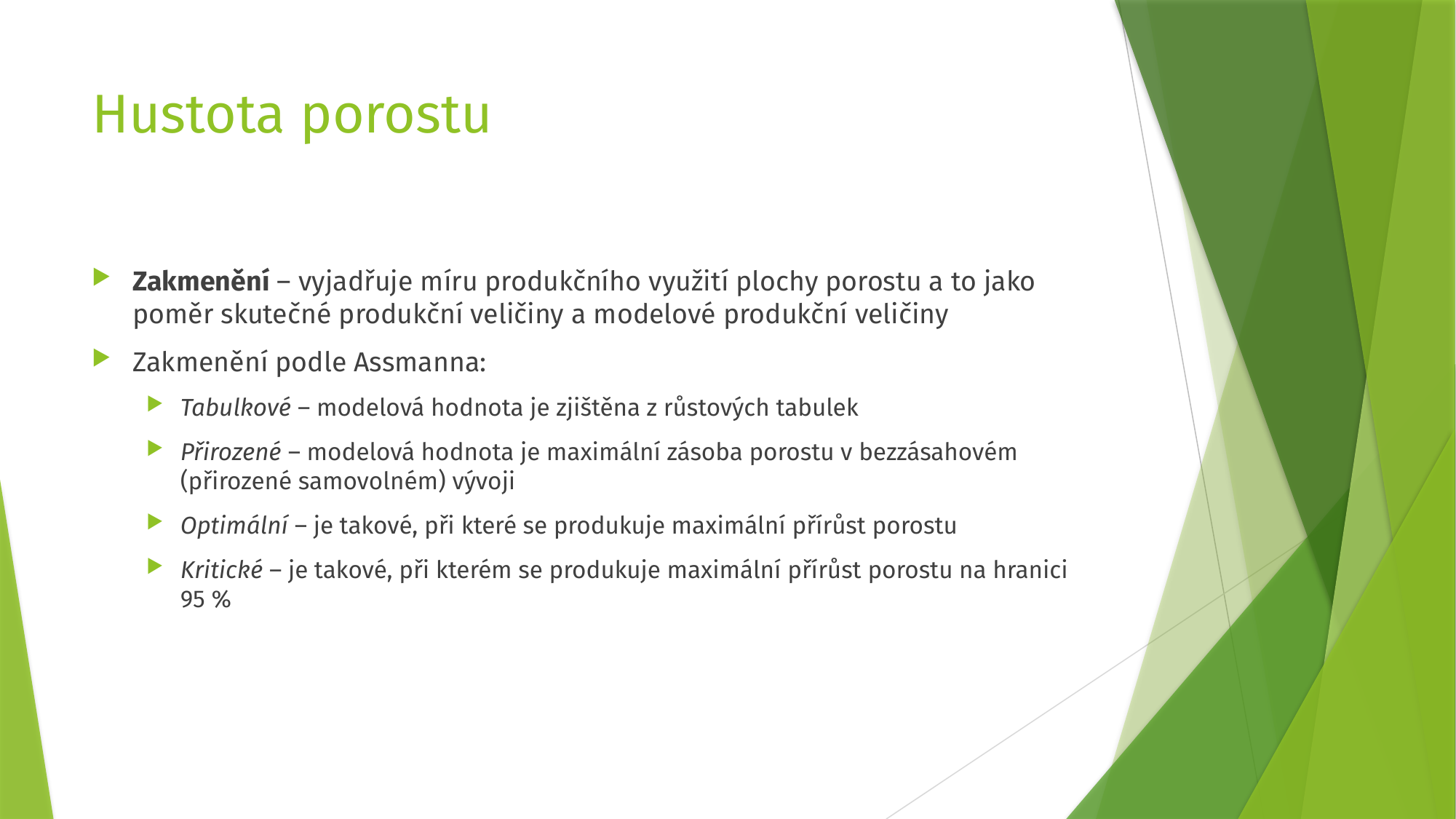

# Hustota porostu
Zakmenění – vyjadřuje míru produkčního využití plochy porostu a to jako poměr skutečné produkční veličiny a modelové produkční veličiny
Zakmenění podle Assmanna:
Tabulkové – modelová hodnota je zjištěna z růstových tabulek
Přirozené – modelová hodnota je maximální zásoba porostu v bezzásahovém (přirozené samovolném) vývoji
Optimální – je takové, při které se produkuje maximální přírůst porostu
Kritické – je takové, při kterém se produkuje maximální přírůst porostu na hranici 95 %